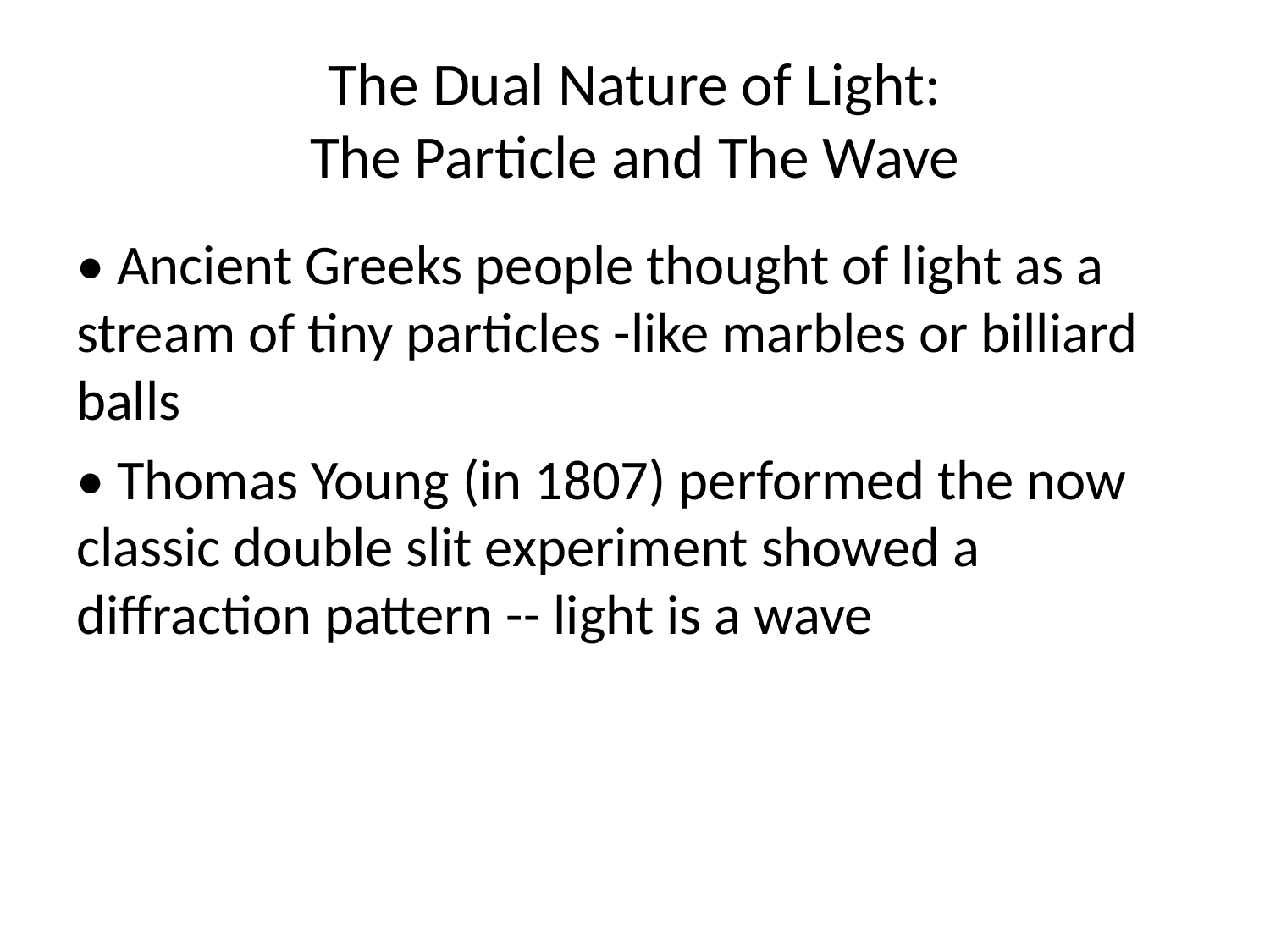

# The Dual Nature of Light: The Particle and The Wave
• Ancient Greeks people thought of light as a stream of tiny particles -like marbles or billiard balls
• Thomas Young (in 1807) performed the now classic double slit experiment showed a diffraction pattern -- light is a wave